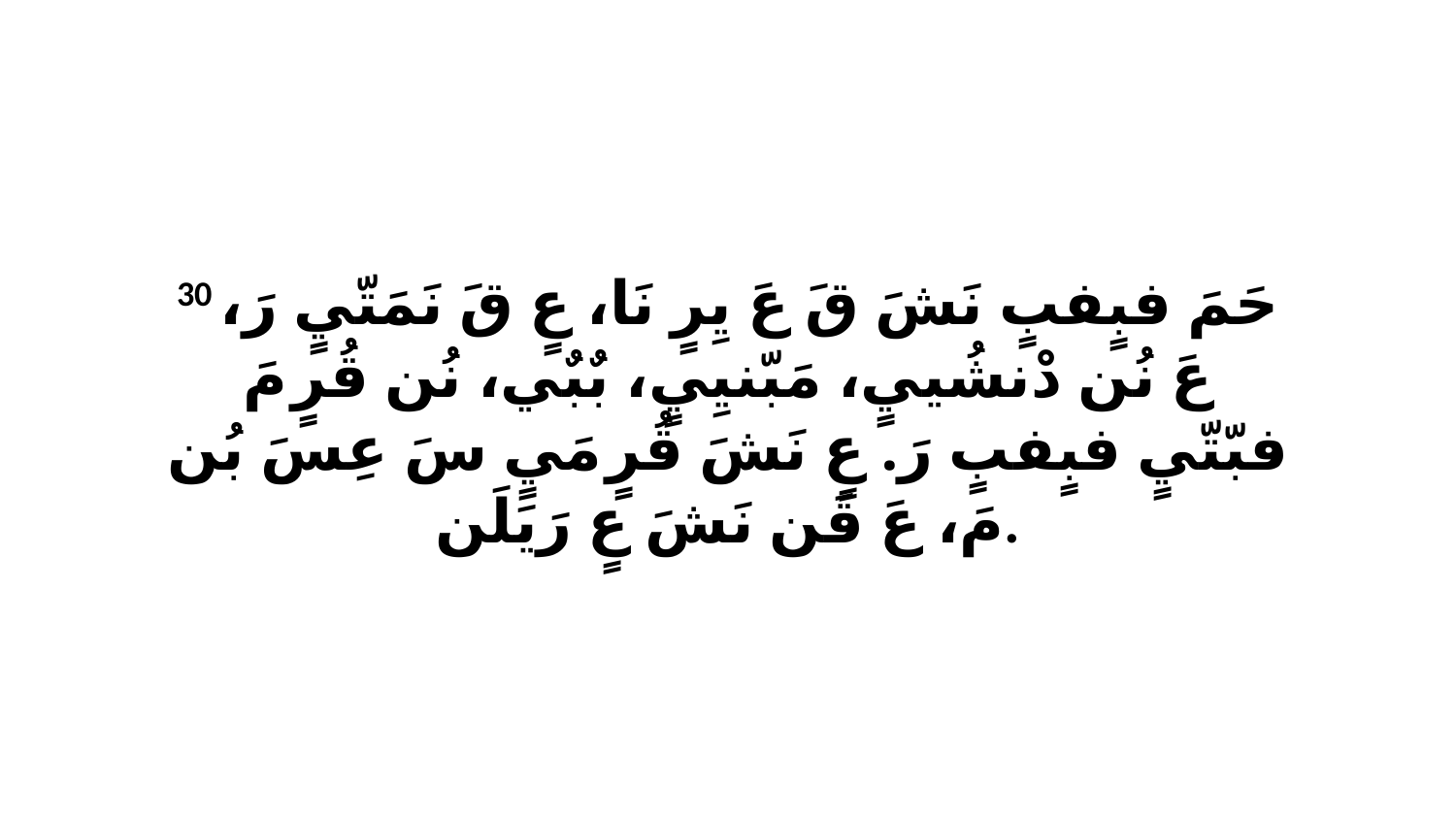

30 حَمَ فبٍفبٍ نَشَ قَ عَ يِرٍ نَا، عٍ قَ نَمَتّيٍ رَ، عَ نُن دْنشُييٍ، مَبّنيِيٍ، بٌبٌي، نُن قُرٍ مَ فبّتّيٍ فبٍفبٍ رَ. عٍ نَشَ قُرٍ مَيٍ سَ عِسَ بُن مَ، عَ قَن نَشَ عٍ رَيَلَن.